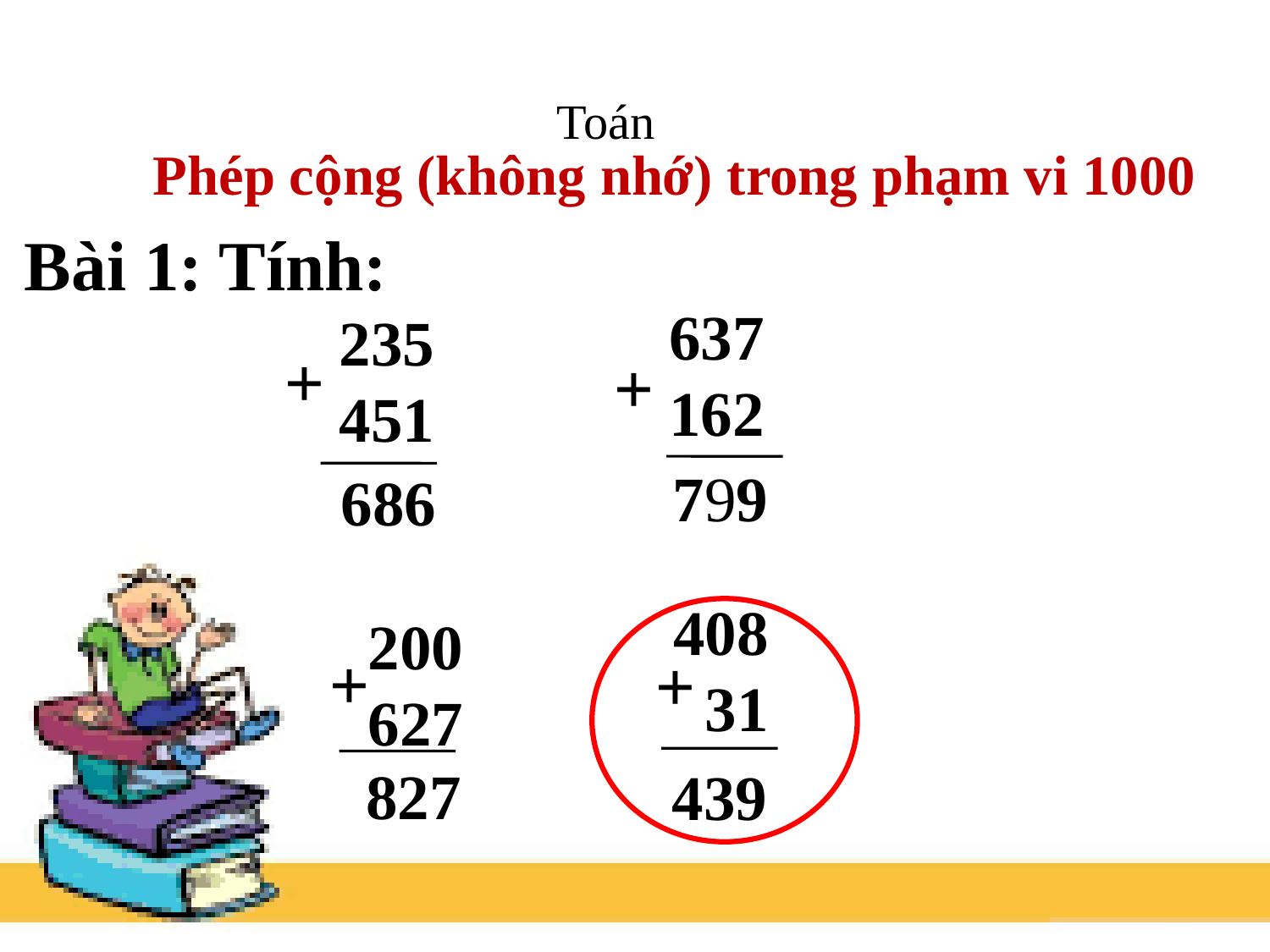

Toán
Phép cộng (không nhớ) trong phạm vi 1000
Bài 1: Tính:
637
162
235
451
+
+
799
686

408
  31

200
627
+
+

827
439